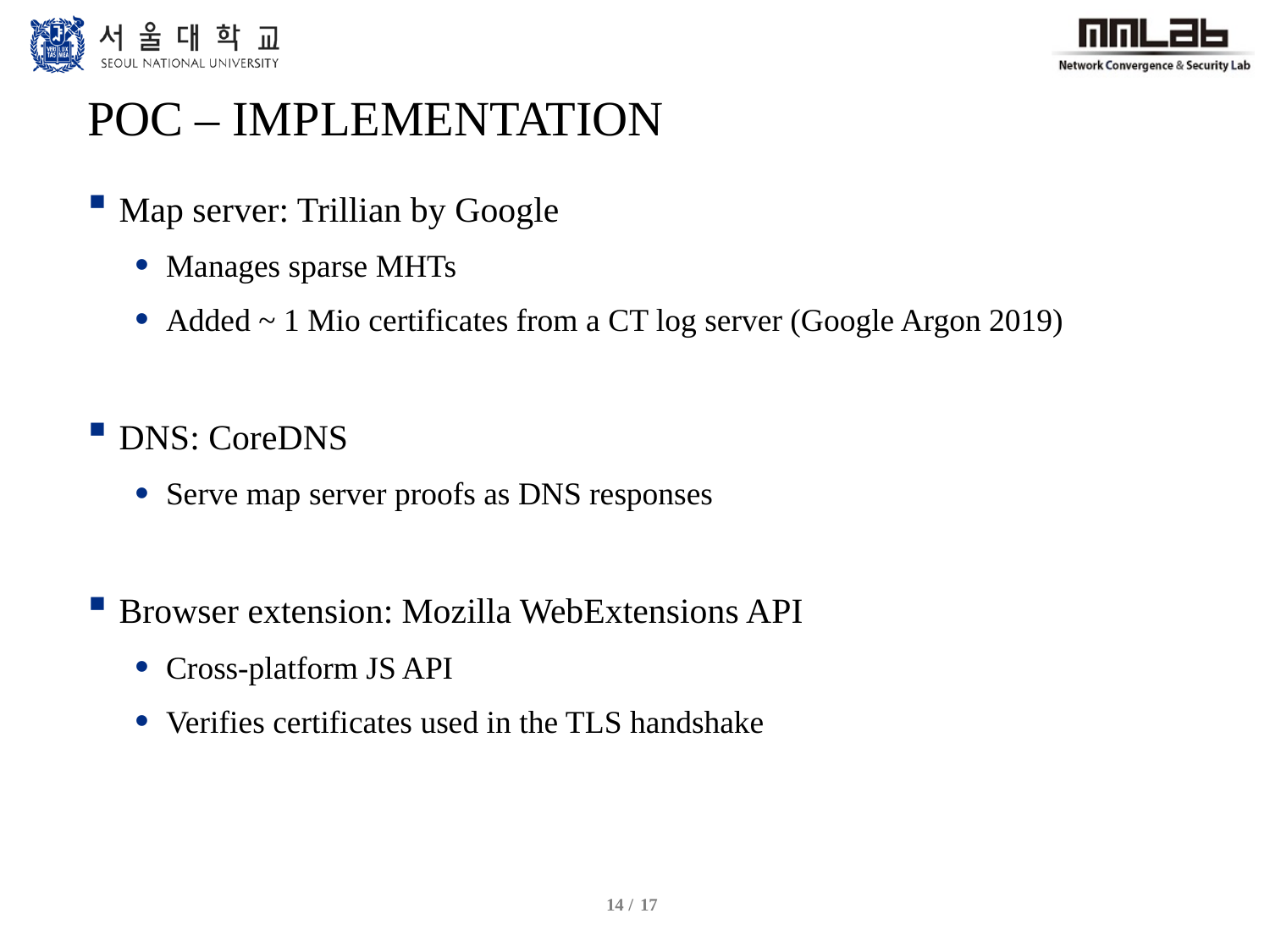

# PoC – Implementation
Map server: Trillian by Google
Manages sparse MHTs
Added ~ 1 Mio certificates from a CT log server (Google Argon 2019)

DNS: CoreDNS
Serve map server proofs as DNS responses

Browser extension: Mozilla WebExtensions API
Cross-platform JS API
Verifies certificates used in the TLS handshake
14 /
17